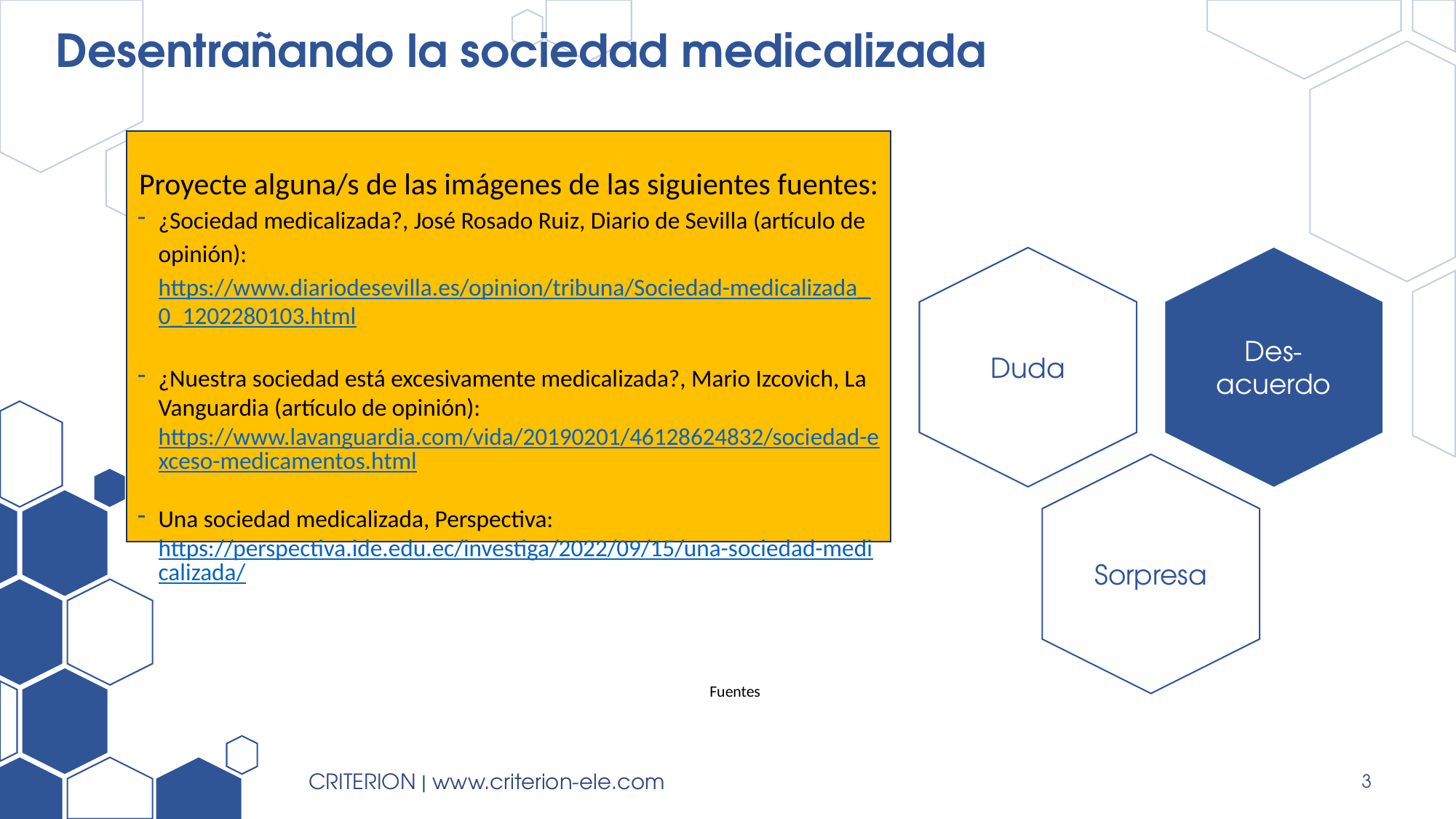

# Desentrañando la sociedad medicalizada
Proyecte alguna/s de las imágenes de las siguientes fuentes:
¿Sociedad medicalizada?, José Rosado Ruiz, Diario de Sevilla (artículo de opinión): https://www.diariodesevilla.es/opinion/tribuna/Sociedad-medicalizada_0_1202280103.html
¿Nuestra sociedad está excesivamente medicalizada?, Mario Izcovich, La Vanguardia (artículo de opinión): https://www.lavanguardia.com/vida/20190201/46128624832/sociedad-exceso-medicamentos.html
Una sociedad medicalizada, Perspectiva: https://perspectiva.ide.edu.ec/investiga/2022/09/15/una-sociedad-medicalizada/
Duda
Des-acuerdo
Sorpresa
Fuentes
CRITERION | www.criterion-ele.com
3